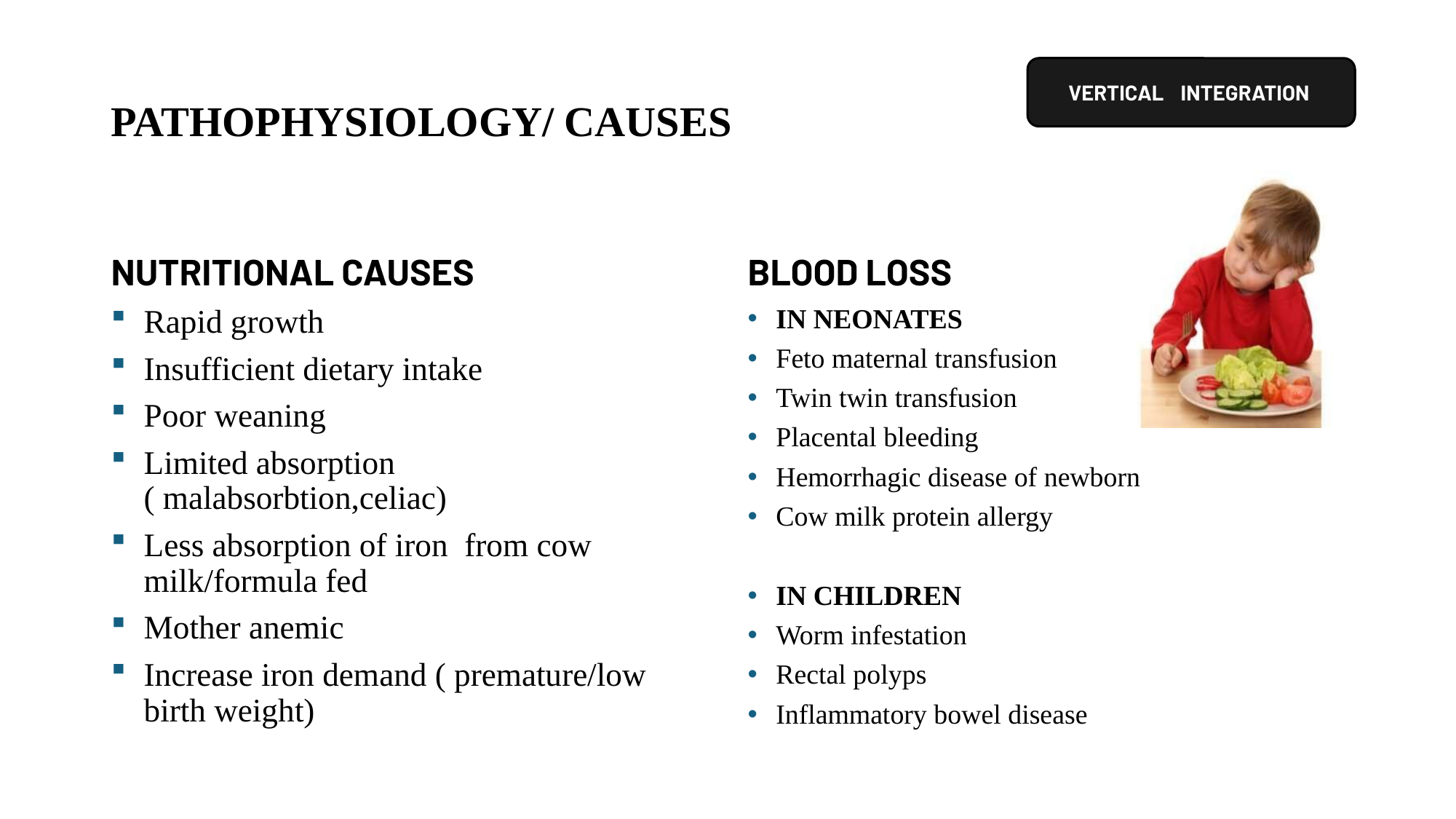

# PATHOPHYSIOLOGY/ CAUSES
VERTICAL    INTEGRATION

NUTRITIONAL CAUSES
BLOOD LOSS
Rapid growth
Insufficient dietary intake
Poor weaning
Limited absorption ( malabsorbtion,celiac)
Less absorption of iron  from cow milk/formula fed
Mother anemic
Increase iron demand ( premature/low birth weight)

IN NEONATES
Feto maternal transfusion
Twin twin transfusion
Placental bleeding
Hemorrhagic disease of newborn
Cow milk protein allergy

IN CHILDREN
Worm infestation
Rectal polyps
Inflammatory bowel disease